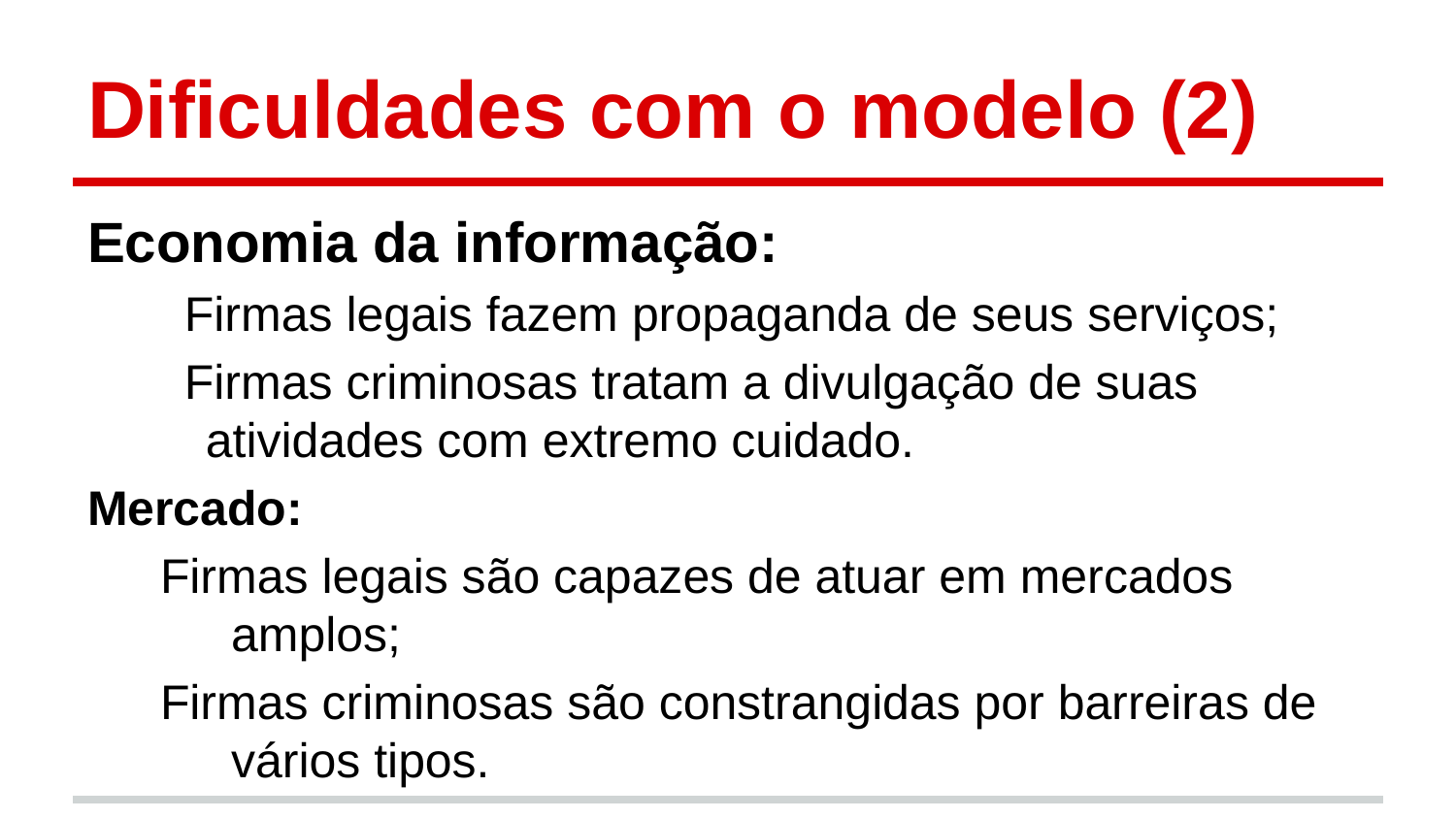

# Dificuldades com o modelo (2)
Economia da informação:
Firmas legais fazem propaganda de seus serviços;
Firmas criminosas tratam a divulgação de suas atividades com extremo cuidado.
Mercado:
Firmas legais são capazes de atuar em mercados amplos;
Firmas criminosas são constrangidas por barreiras de vários tipos.